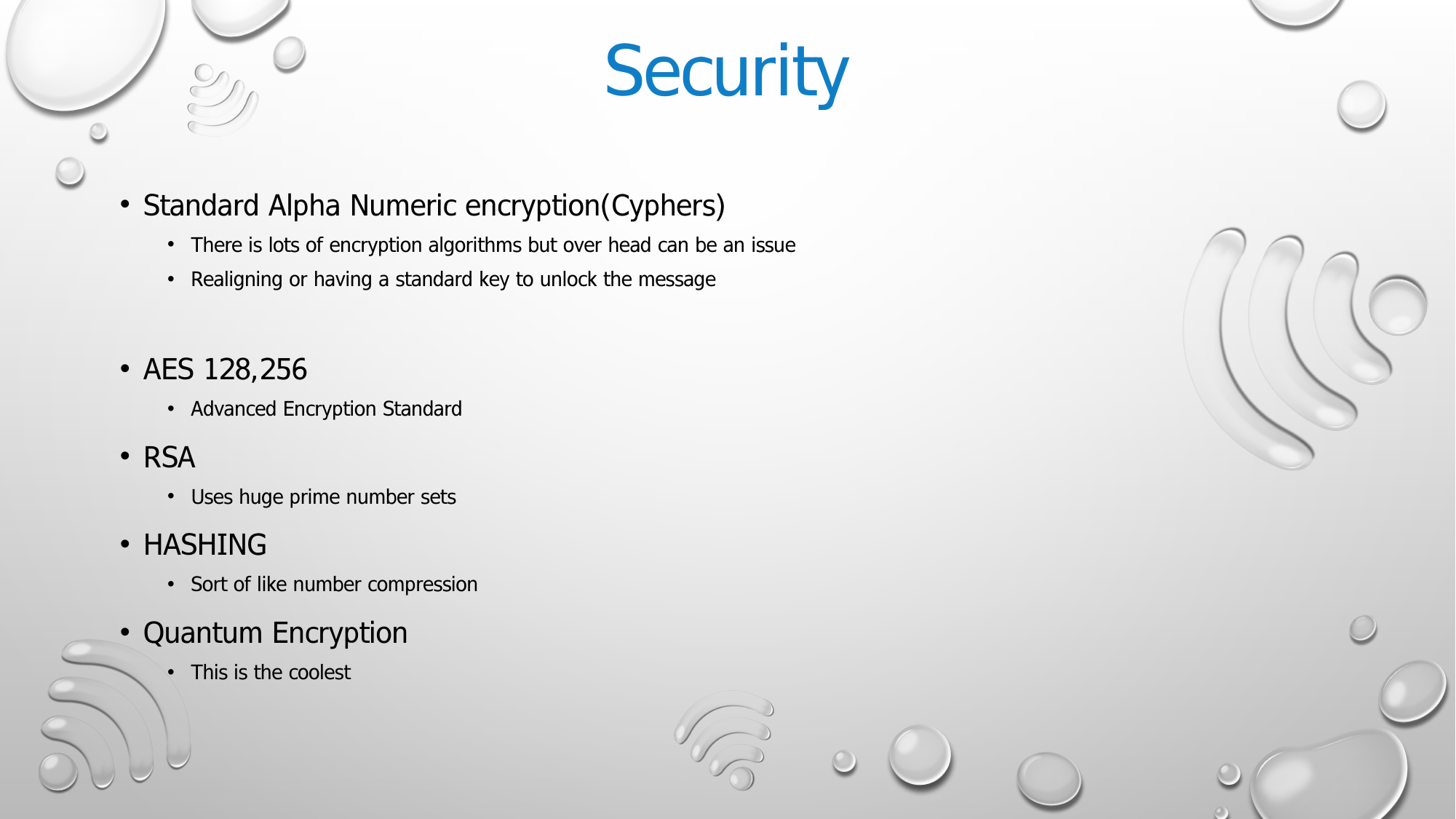

# Security
Standard Alpha Numeric encryption(Cyphers)
There is lots of encryption algorithms but over head can be an issue
Realigning or having a standard key to unlock the message

AES 128,256
Advanced Encryption Standard
RSA
Uses huge prime number sets
HASHING
Sort of like number compression
Quantum Encryption
This is the coolest